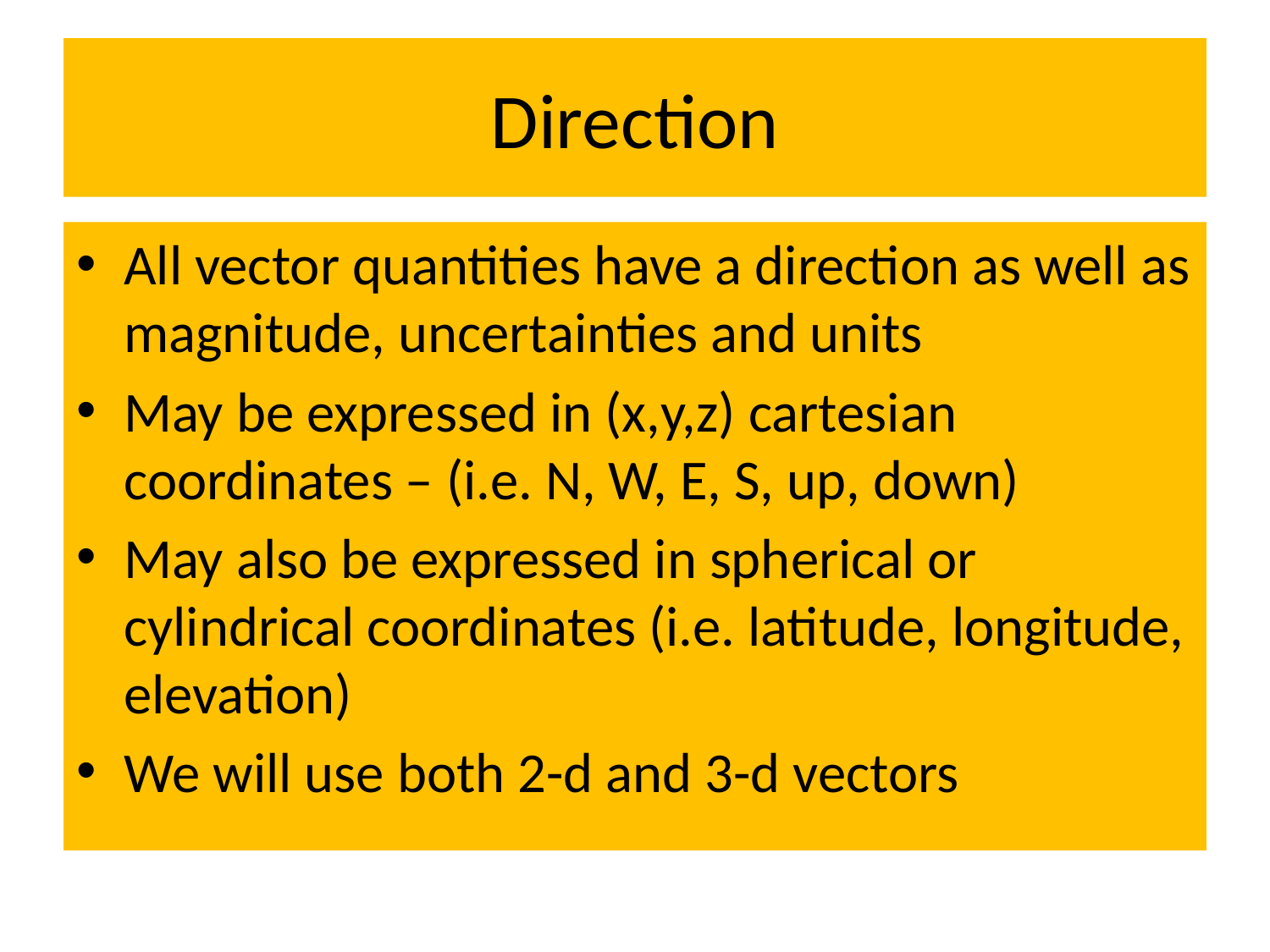

# Direction
All vector quantities have a direction as well as magnitude, uncertainties and units
May be expressed in (x,y,z) cartesian coordinates – (i.e. N, W, E, S, up, down)
May also be expressed in spherical or cylindrical coordinates (i.e. latitude, longitude, elevation)
We will use both 2-d and 3-d vectors